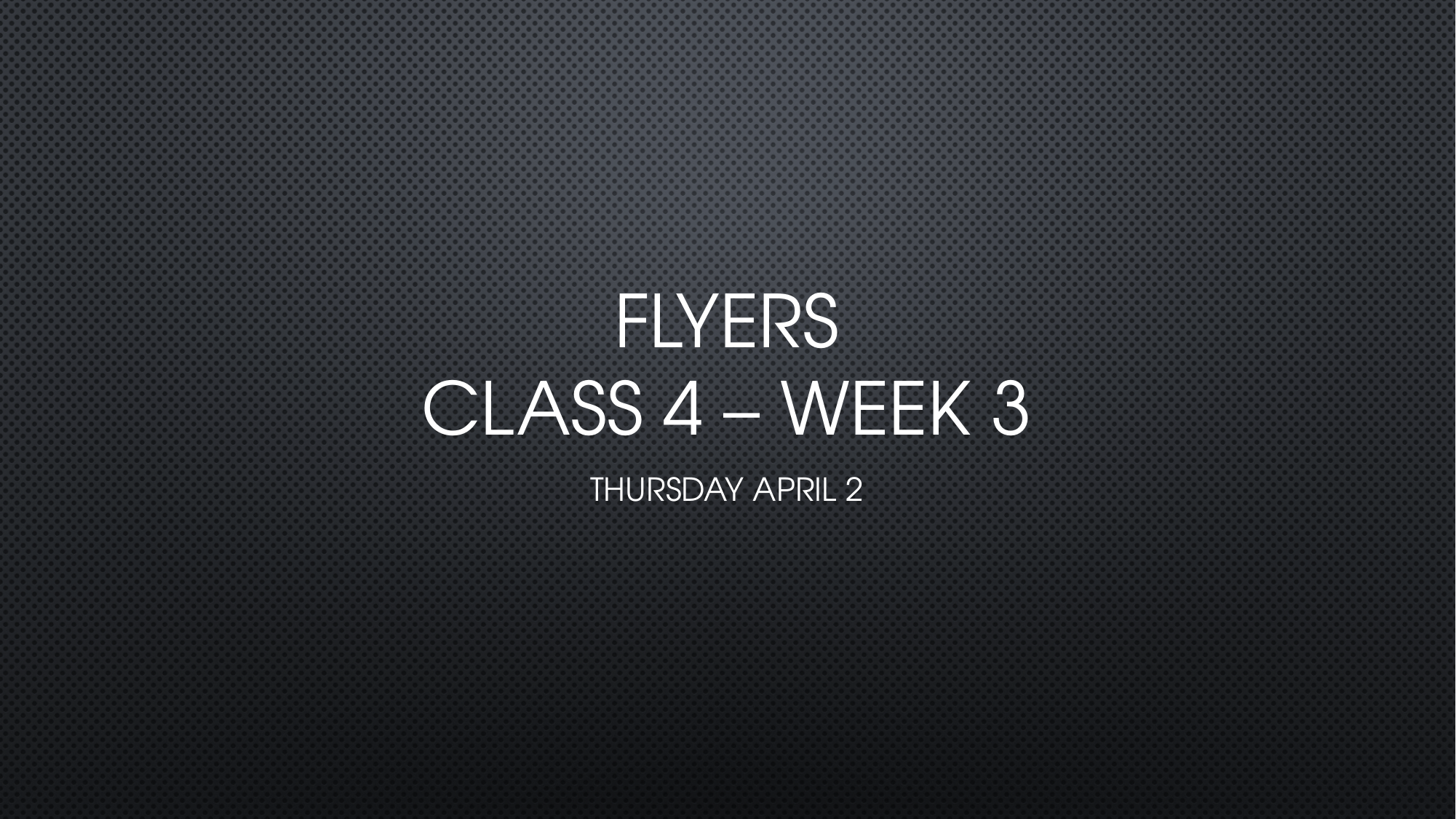

# Flyers Class 4 – Week 3
Thursday April 2